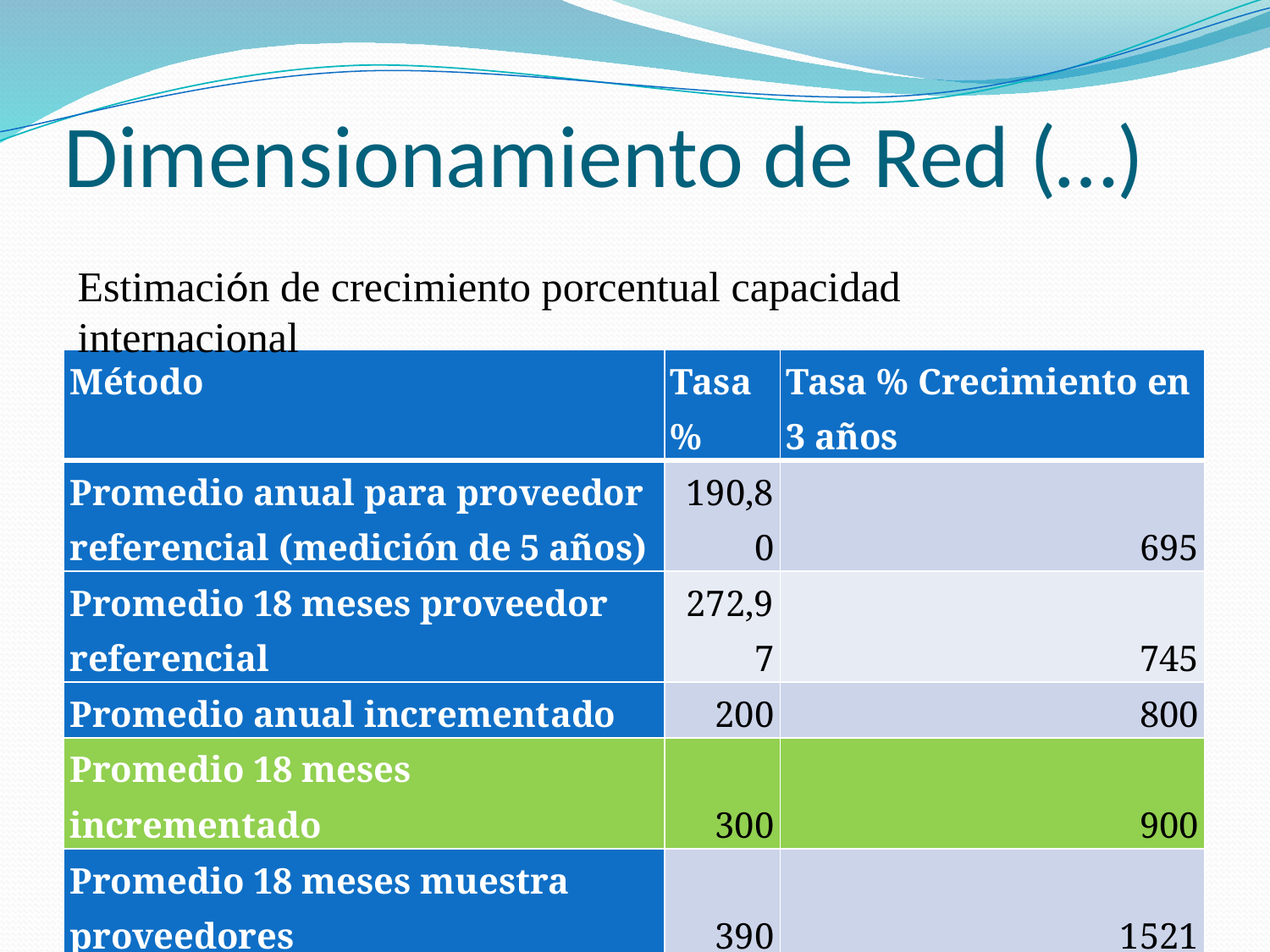

# Dimensionamiento de Red (…)
Estimación de crecimiento porcentual capacidad internacional

| Método | Tasa % | Tasa % Crecimiento en 3 años |
| --- | --- | --- |
| Promedio anual para proveedor referencial (medición de 5 años) | 190,80 | 695 |
| Promedio 18 meses proveedor referencial | 272,97 | 745 |
| Promedio anual incrementado | 200 | 800 |
| Promedio 18 meses incrementado | 300 | 900 |
| Promedio 18 meses muestra proveedores | 390 | 1521 |